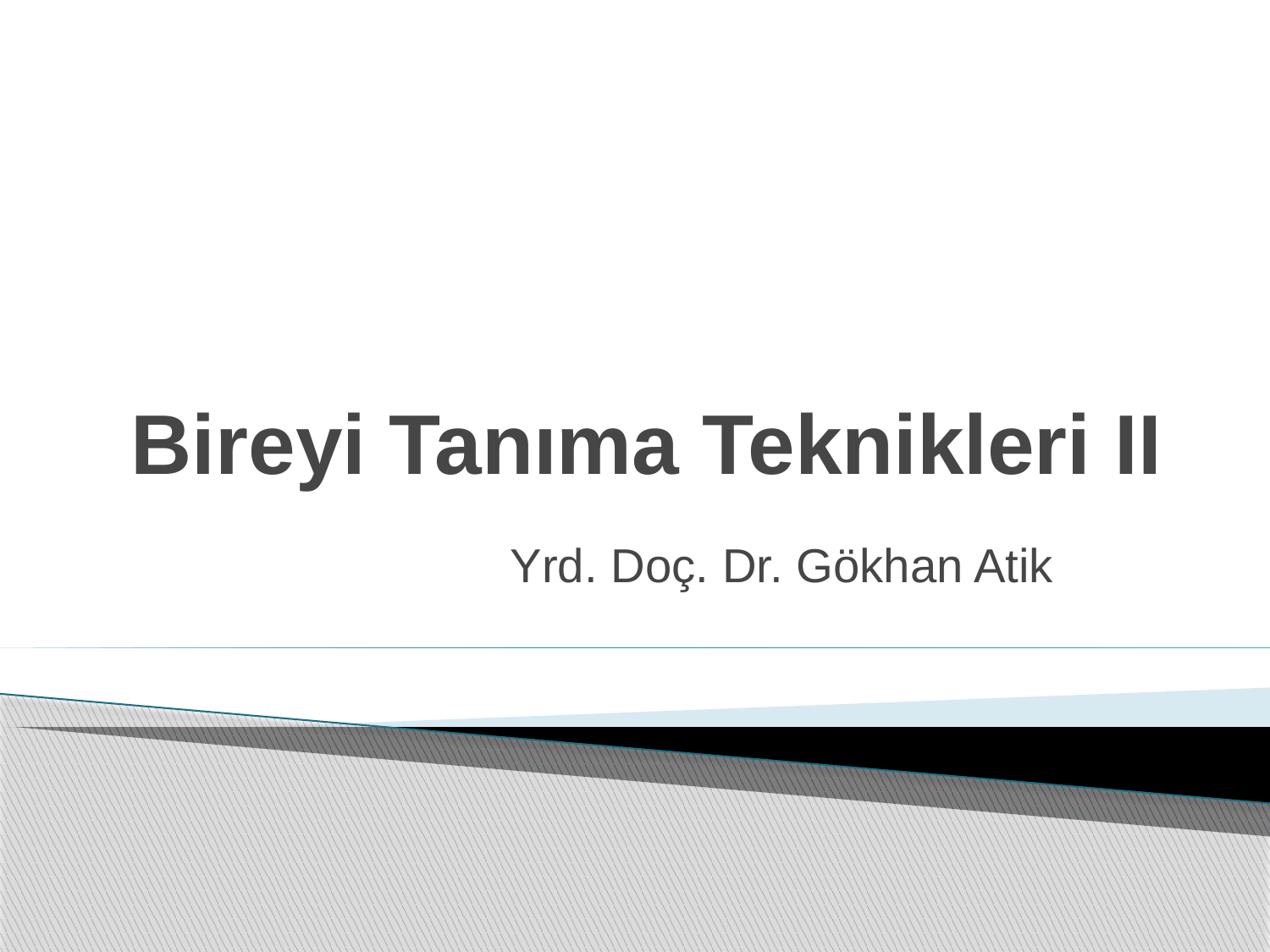

# Bireyi Tanıma Teknikleri II
Yrd. Doç. Dr. Gökhan Atik